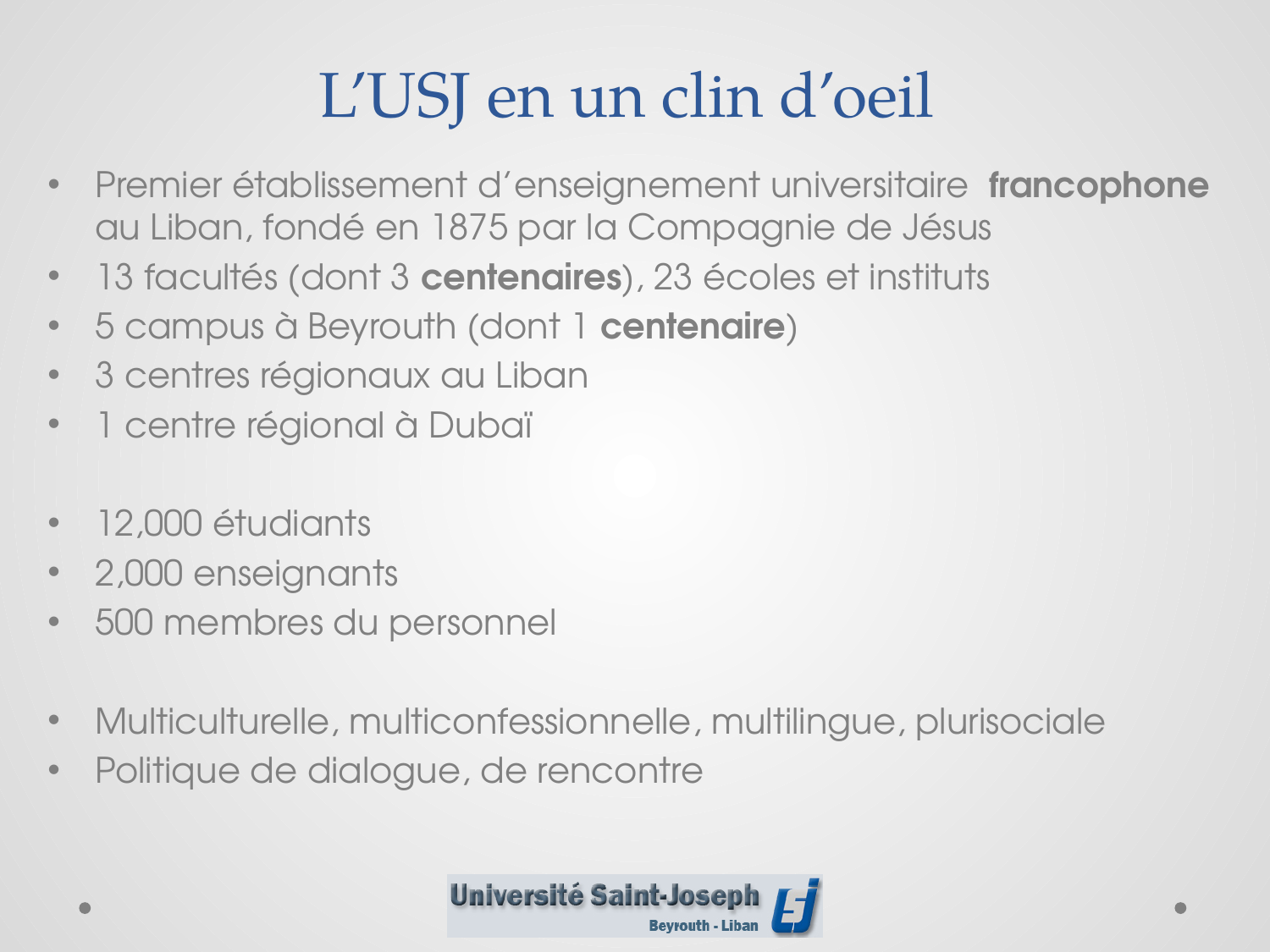

# L’USJ en un clin d’oeil
Premier établissement d’enseignement universitaire  francophone au Liban, fondé en 1875 par la Compagnie de Jésus
13 facultés (dont 3 centenaires), 23 écoles et instituts
5 campus à Beyrouth (dont 1 centenaire)
3 centres régionaux au Liban
1 centre régional à Dubaï

12,000 étudiants
2,000 enseignants
500 membres du personnel

Multiculturelle, multiconfessionnelle, multilingue, plurisociale
Politique de dialogue, de rencontre